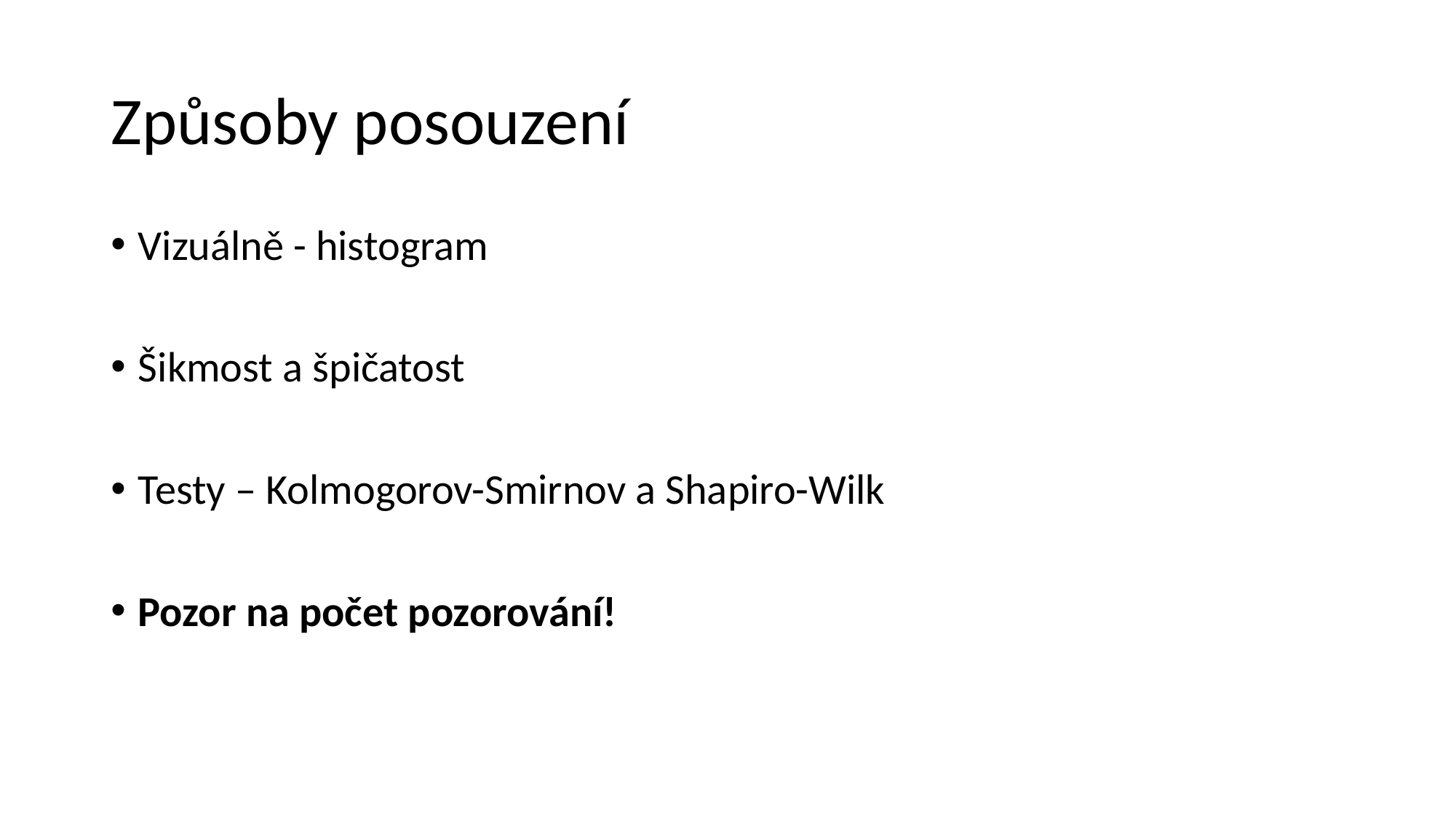

# Způsoby posouzení
Vizuálně - histogram

Šikmost a špičatost

Testy – Kolmogorov-Smirnov a Shapiro-Wilk

Pozor na počet pozorování!